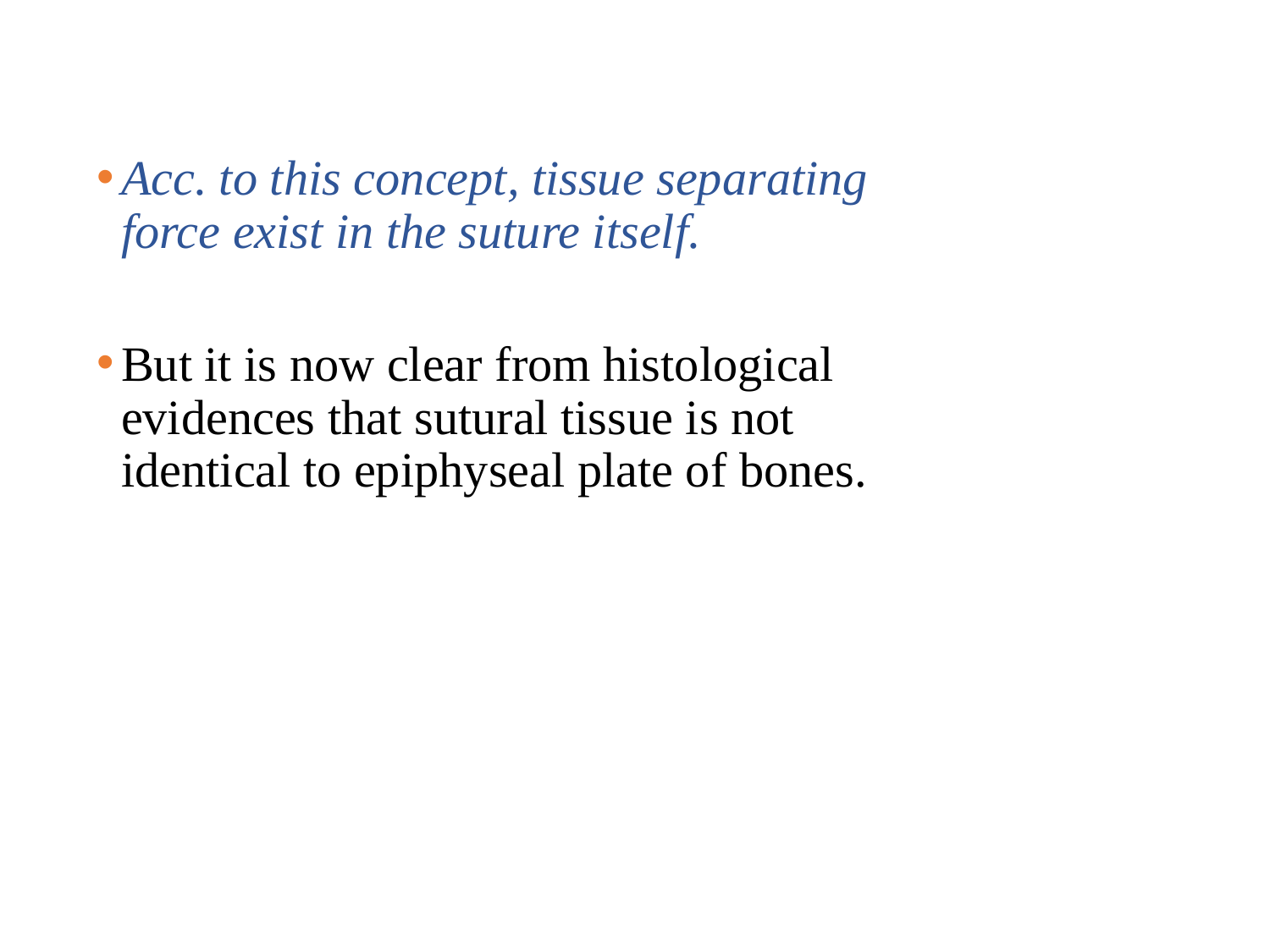

Acc. to this concept, tissue separating force exist in the suture itself.

But it is now clear from histological evidences that sutural tissue is not identical to epiphyseal plate of bones.